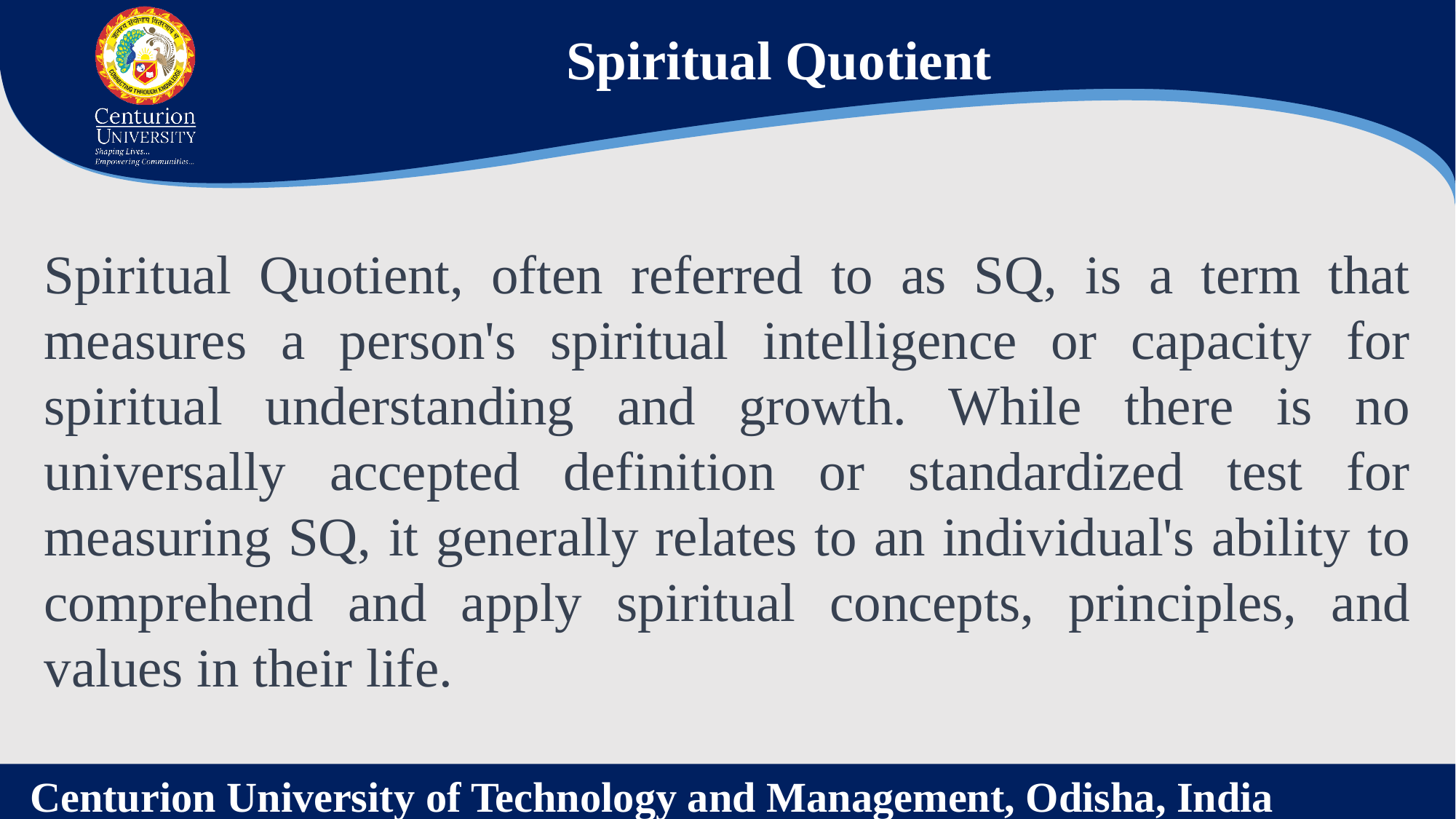

Spiritual Quotient
Spiritual Quotient, often referred to as SQ, is a term that measures a person's spiritual intelligence or capacity for spiritual understanding and growth. While there is no universally accepted definition or standardized test for measuring SQ, it generally relates to an individual's ability to comprehend and apply spiritual concepts, principles, and values in their life.